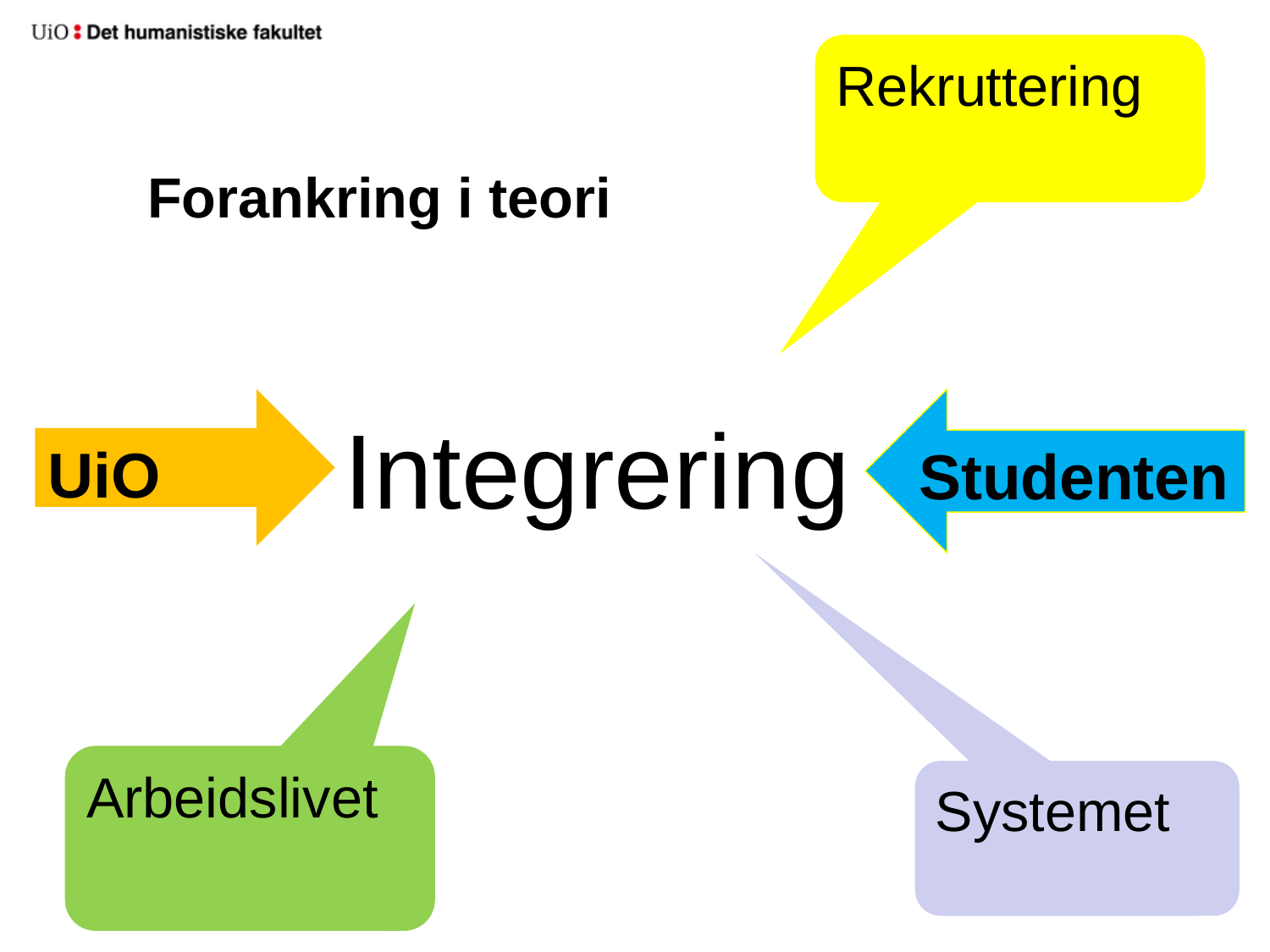

Rekruttering
# Forankring i teori
UiO
Studenten
Integrering
Arbeidslivet
Systemet